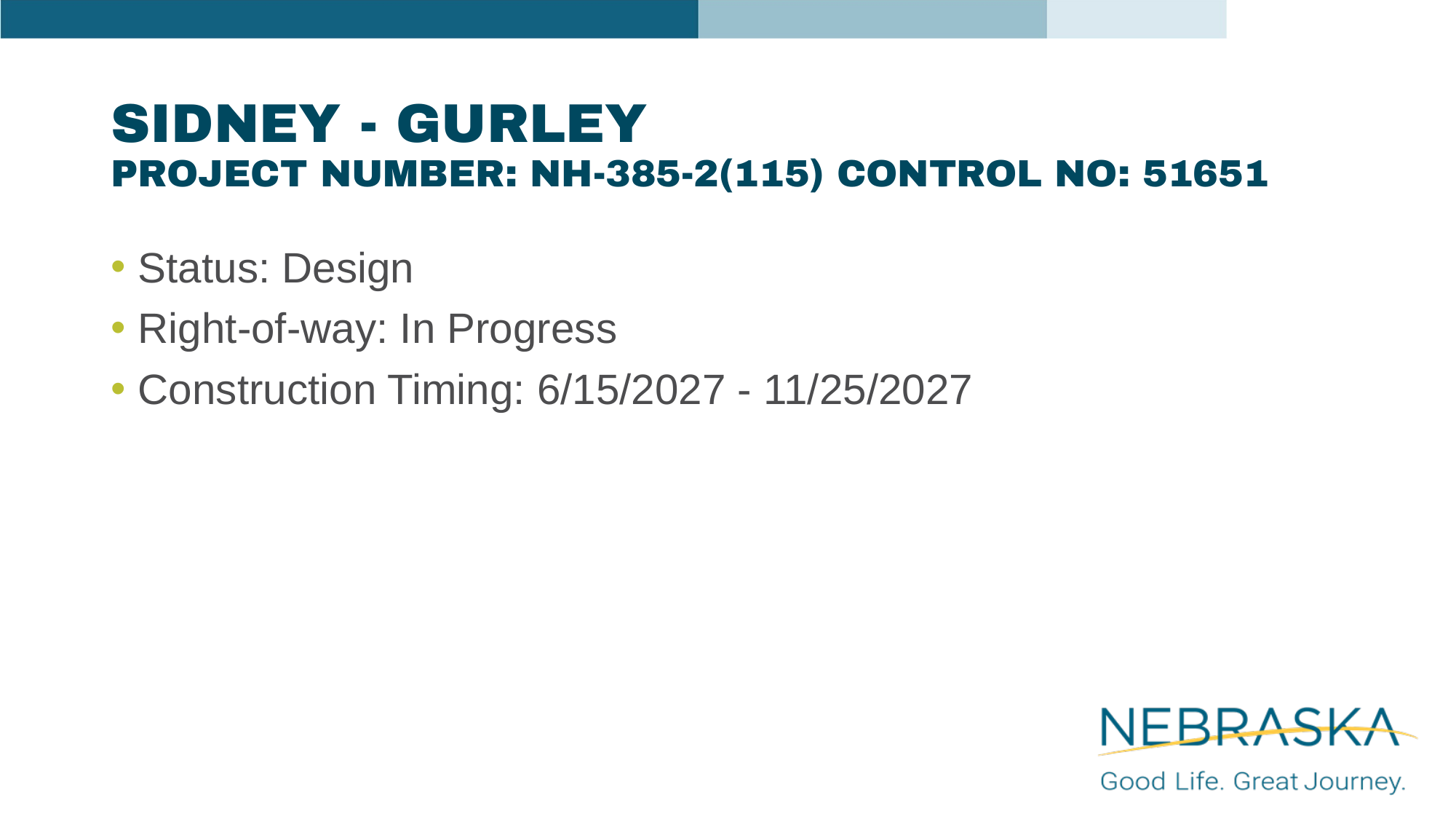

# Sidney - Gurley Project Number: NH-385-2(115) Control No: 51651
Status: Design
Right-of-way: In Progress
Construction Timing: 6/15/2027 - 11/25/2027